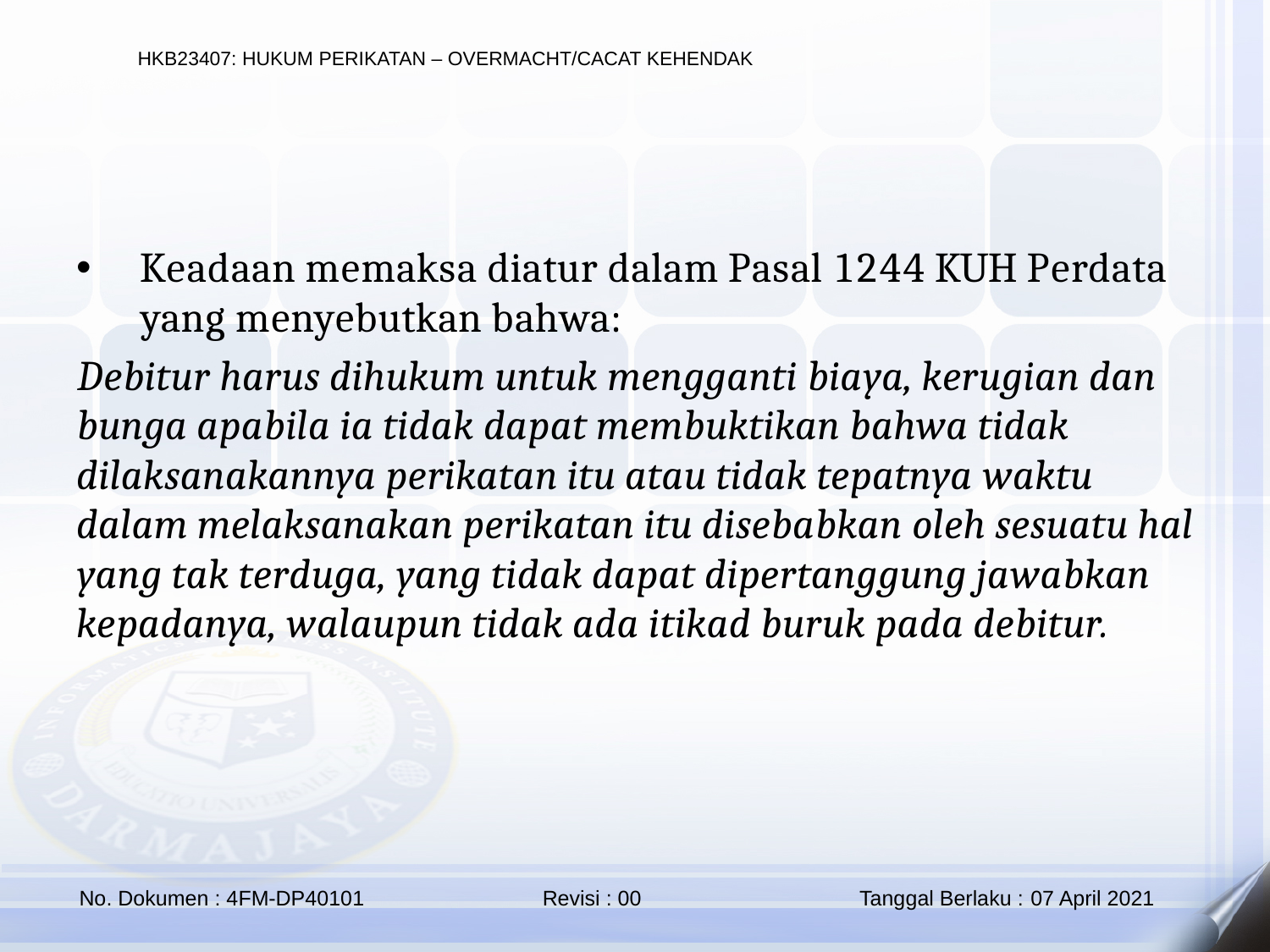

Keadaan memaksa diatur dalam Pasal 1244 KUH Perdata yang menyebutkan bahwa:
Debitur harus dihukum untuk mengganti biaya, kerugian dan bunga apabila ia tidak dapat membuktikan bahwa tidak dilaksanakannya perikatan itu atau tidak tepatnya waktu dalam melaksanakan perikatan itu disebabkan oleh sesuatu hal yang tak terduga, yang tidak dapat dipertanggung jawabkan kepadanya, walaupun tidak ada itikad buruk pada debitur.